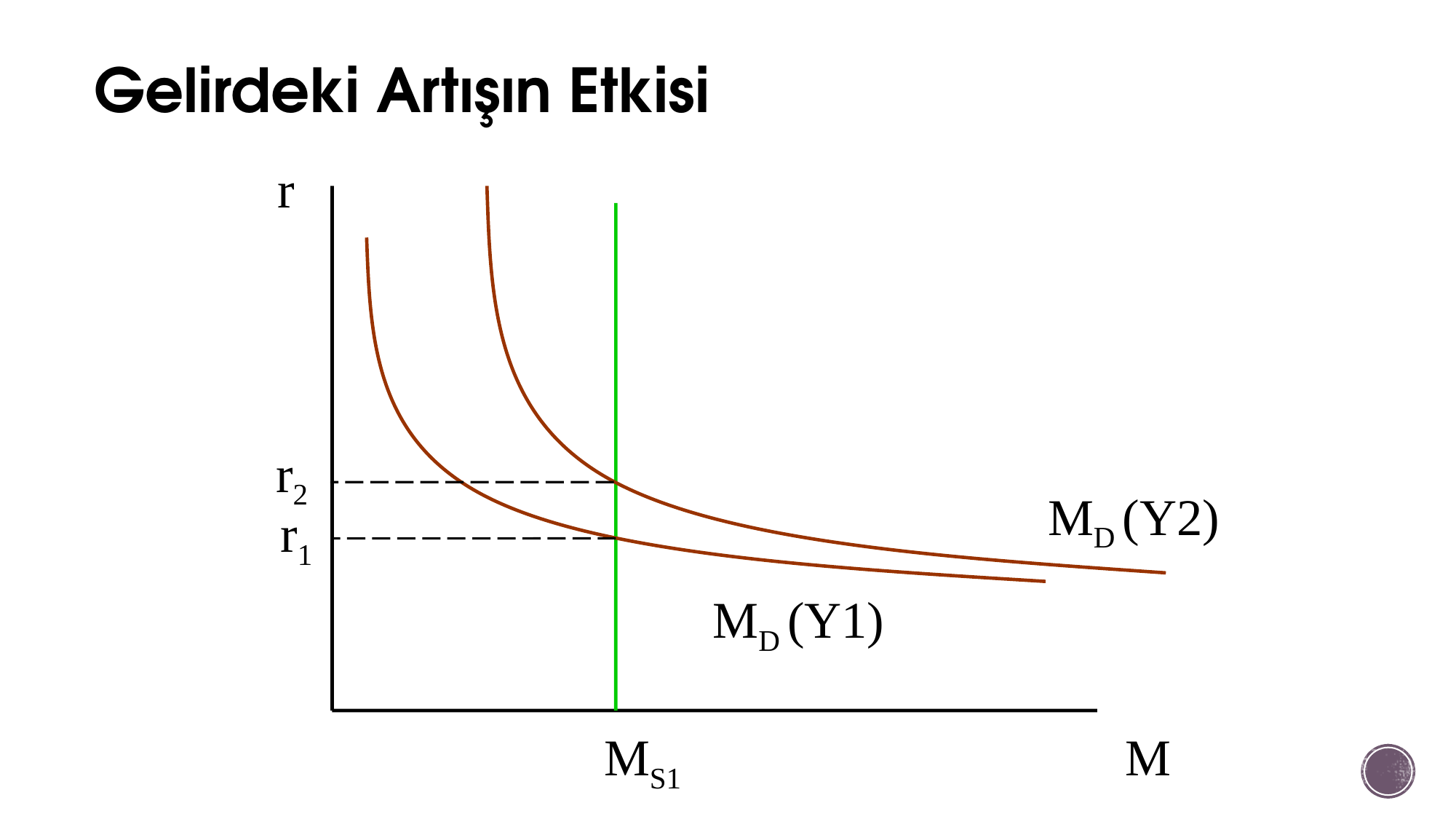

# Gelirdeki Artışın Etkisi
r

MD (Y2)

MS1

MD (Y1)
r2

r1

M